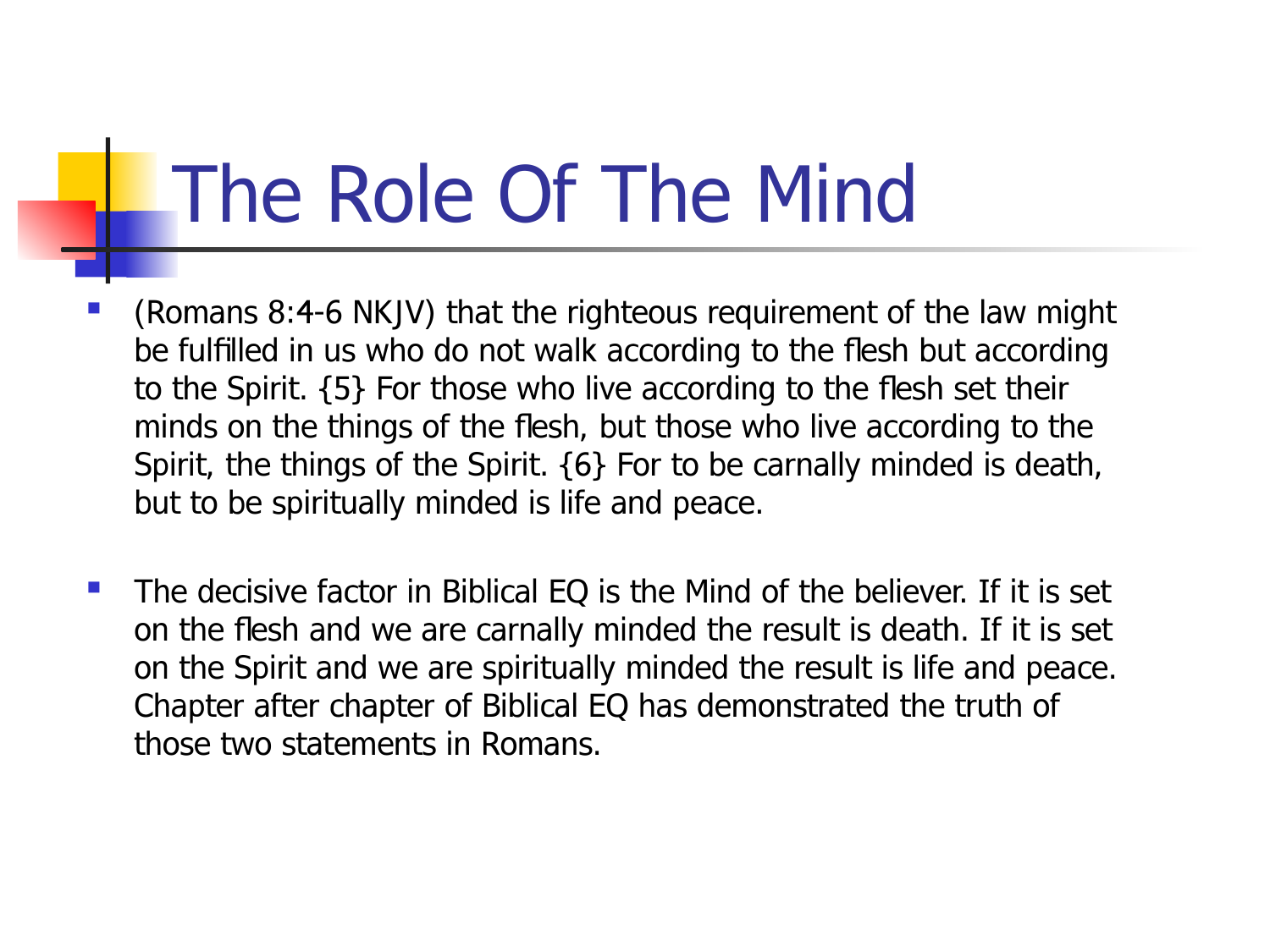

# The Role Of The Mind
(Romans 8:4-6 NKJV) that the righteous requirement of the law might be fulfilled in us who do not walk according to the flesh but according to the Spirit. {5} For those who live according to the flesh set their minds on the things of the flesh, but those who live according to the Spirit, the things of the Spirit. {6} For to be carnally minded is death, but to be spiritually minded is life and peace.

The decisive factor in Biblical EQ is the Mind of the believer. If it is set on the flesh and we are carnally minded the result is death. If it is set on the Spirit and we are spiritually minded the result is life and peace. Chapter after chapter of Biblical EQ has demonstrated the truth of those two statements in Romans.